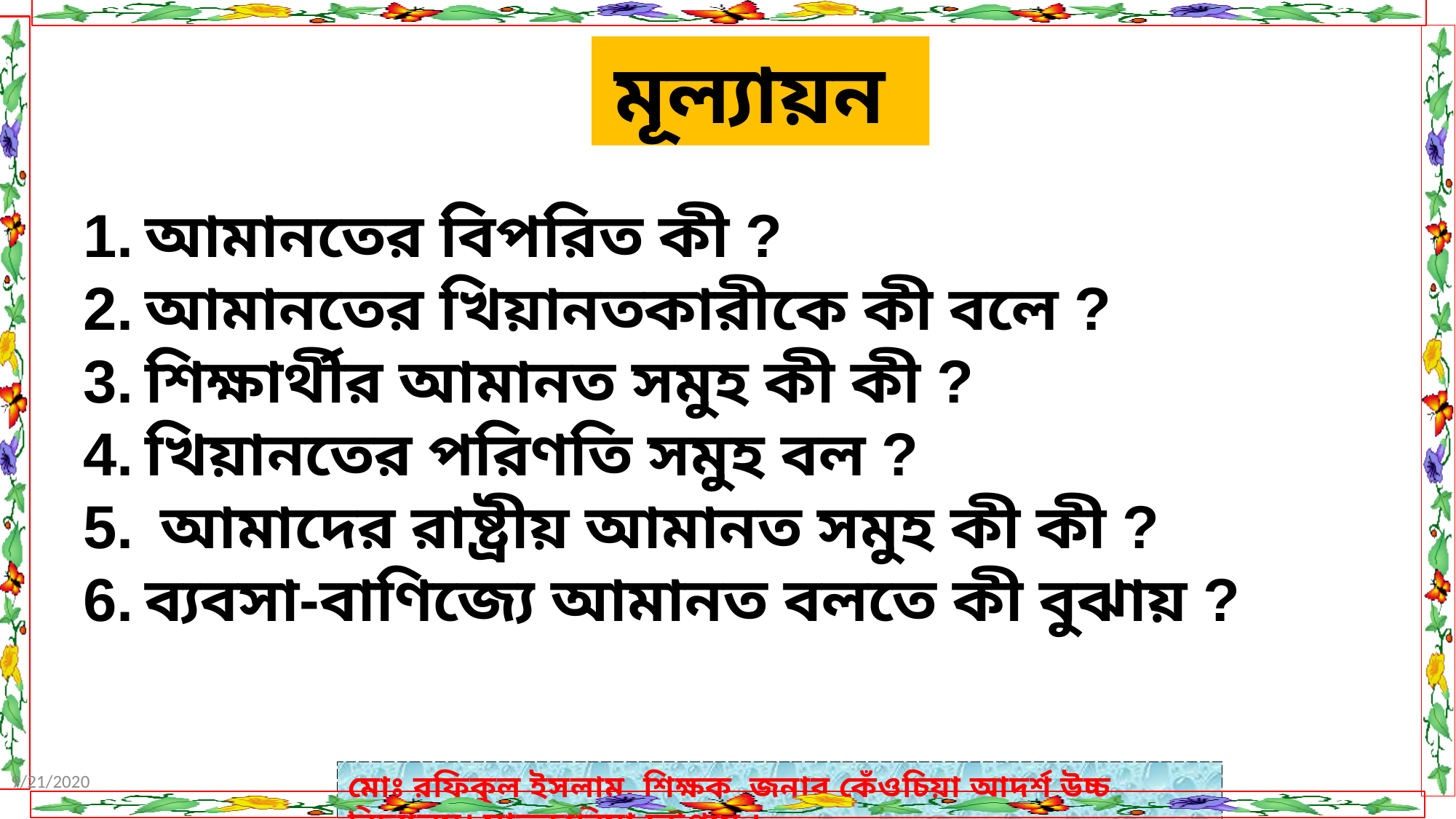

মূল্যায়ন
আমানতের বিপরিত কী ?
আমানতের খিয়ানতকারীকে কী বলে ?
শিক্ষার্থীর আমানত সমুহ কী কী ?
খিয়ানতের পরিণতি সমুহ বল ?
 আমাদের রাষ্ট্রীয় আমানত সমুহ কী কী ?
ব্যবসা-বাণিজ্যে আমানত বলতে কী বুঝায় ?
9/21/2020